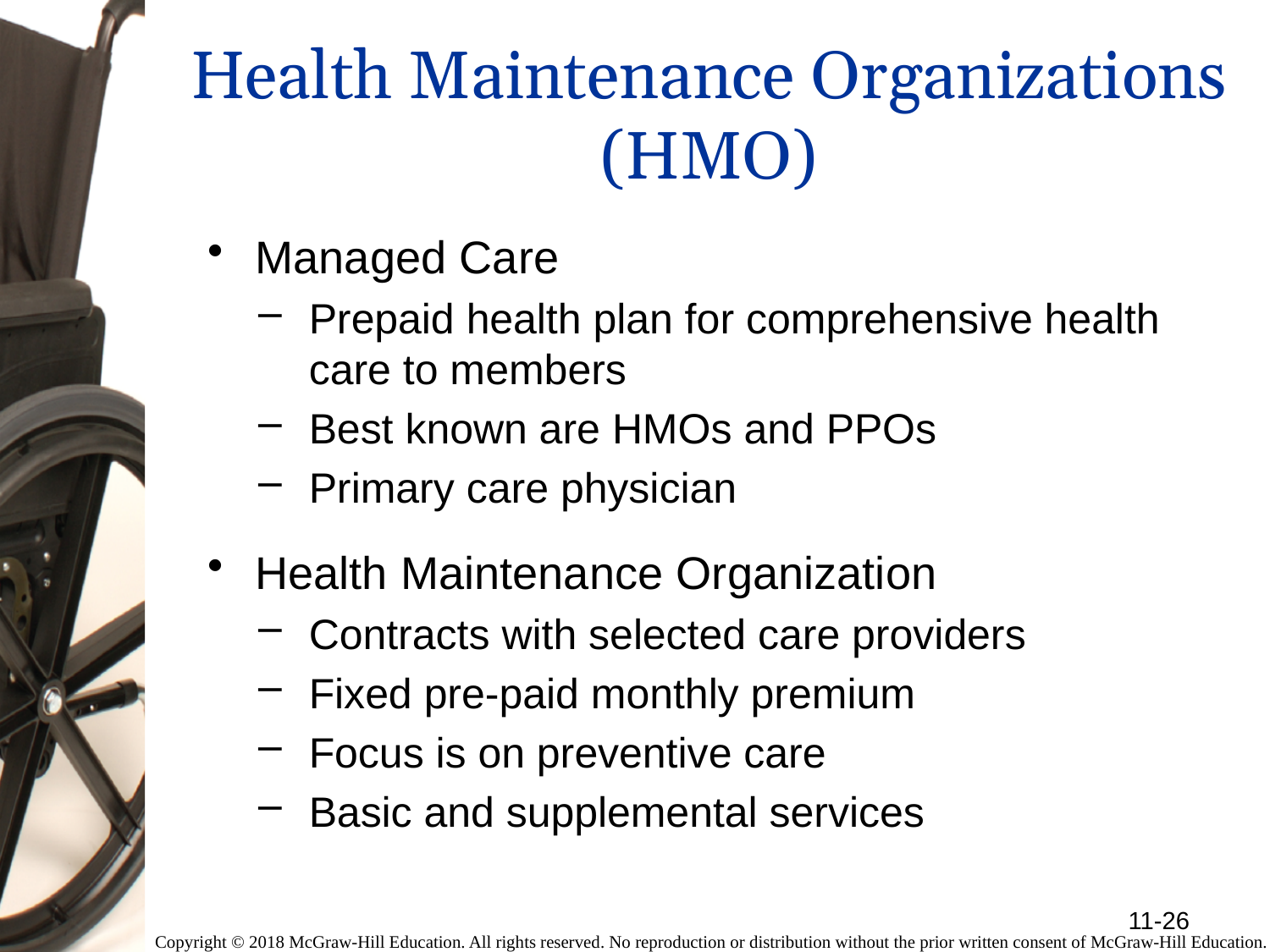

# Health Maintenance Organizations (HMO)
Managed Care
Prepaid health plan for comprehensive health care to members
Best known are HMOs and PPOs
Primary care physician
Health Maintenance Organization
Contracts with selected care providers
Fixed pre-paid monthly premium
Focus is on preventive care
Basic and supplemental services
11-26